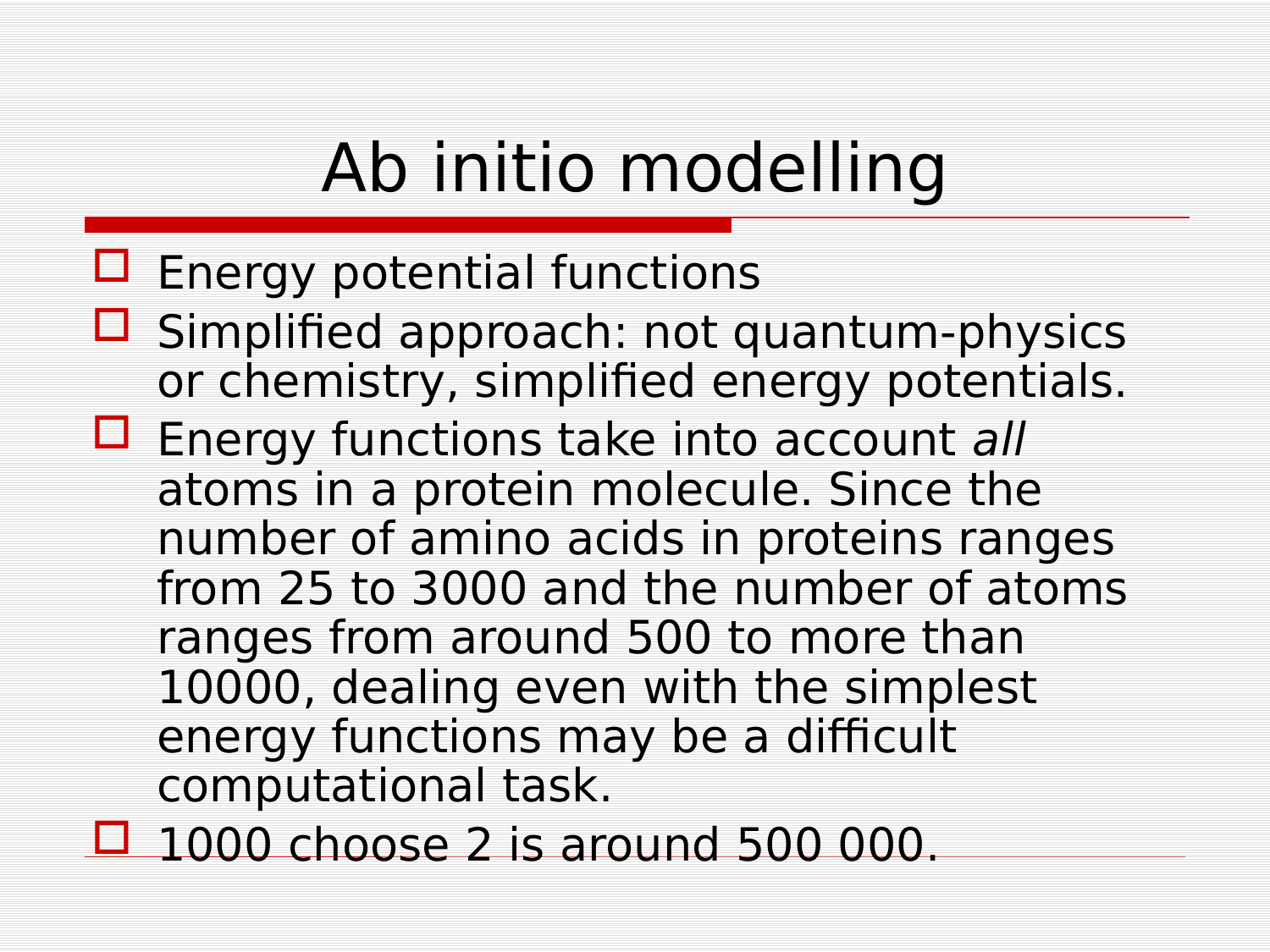

# Ab initio modelling
Energy potential functions
Simplified approach: not quantum-physics or chemistry, simplified energy potentials.
Energy functions take into account all atoms in a protein molecule. Since the number of amino acids in proteins ranges from 25 to 3000 and the number of atoms ranges from around 500 to more than 10000, dealing even with the simplest energy functions may be a difficult computational task.
1000 choose 2 is around 500 000.